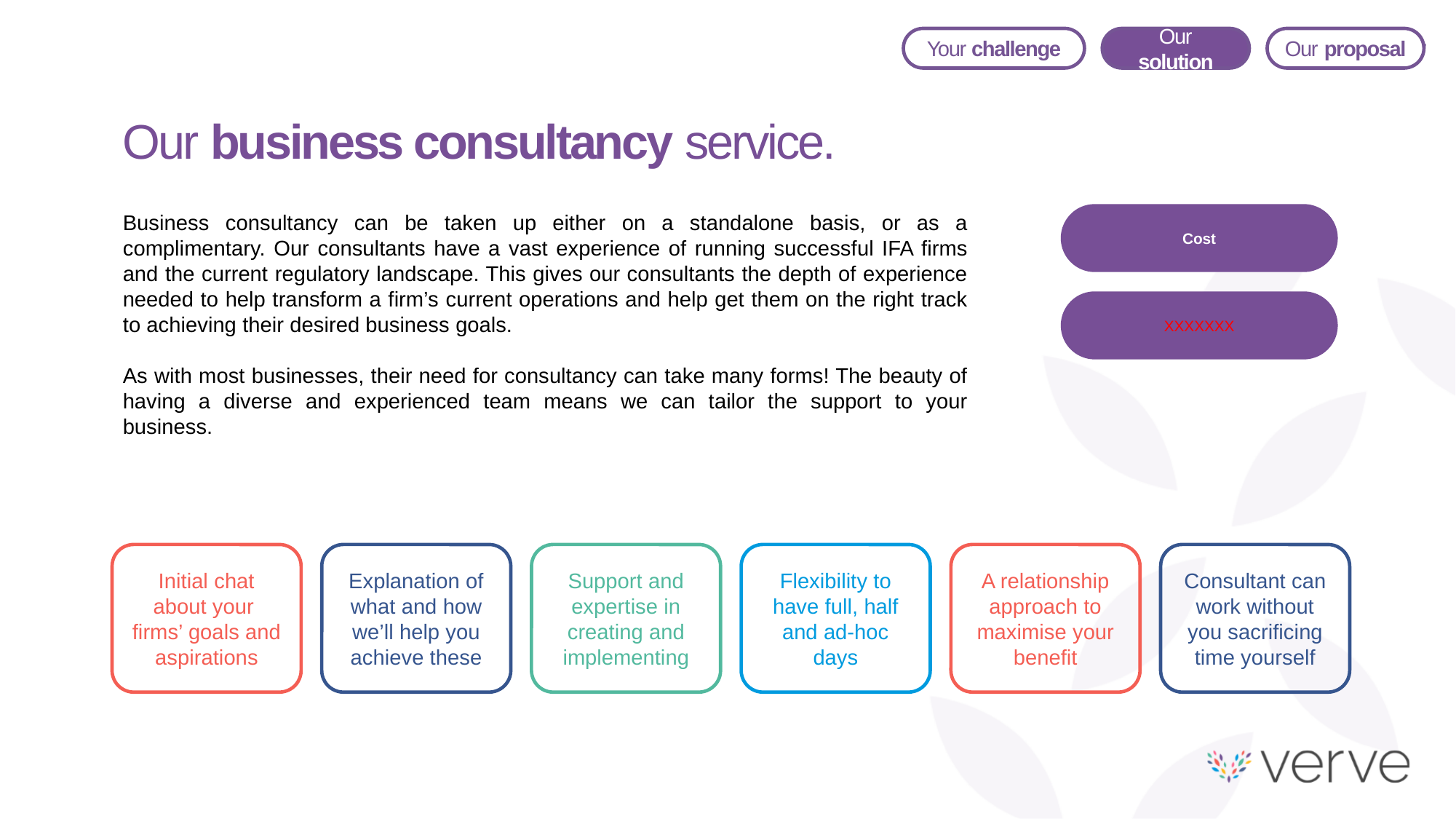

Our solution
Our proposal
Your challenge
Our business consultancy service.
Business consultancy can be taken up either on a standalone basis, or as a complimentary. Our consultants have a vast experience of running successful IFA firms and the current regulatory landscape. This gives our consultants the depth of experience needed to help transform a firm’s current operations and help get them on the right track to achieving their desired business goals. ​

As with most businesses, their need for consultancy can take many forms! The beauty of having a diverse and experienced team means we can tailor the support to your business.
Cost
XXXXXXX
Initial chat about your  firms’ goals and aspirations
Explanation of what and how we’ll help you achieve these
Support and expertise in creating and implementing
Flexibility to have full, half and ad-hoc days
A relationship approach to maximise your benefit
Consultant can work without you sacrificing time yourself